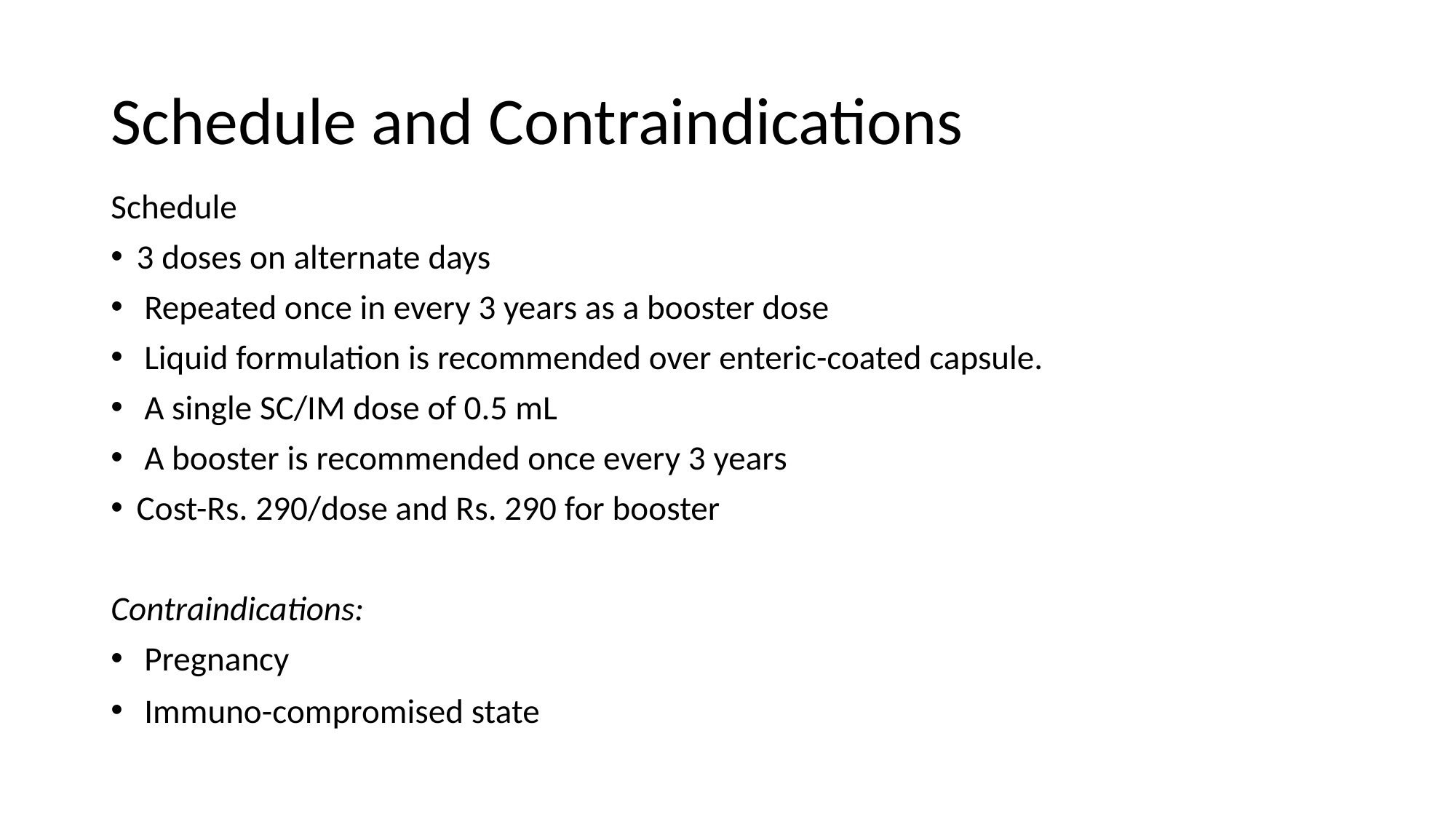

# Schedule and Contraindications
Schedule
3 doses on alternate days
 Repeated once in every 3 years as a booster dose
 Liquid formulation is recommended over enteric-coated capsule.
 A single SC/IM dose of 0.5 mL
 A booster is recommended once every 3 years
Cost-Rs. 290/dose and Rs. 290 for booster

Contraindications:
 Pregnancy
 Immuno-compromised state